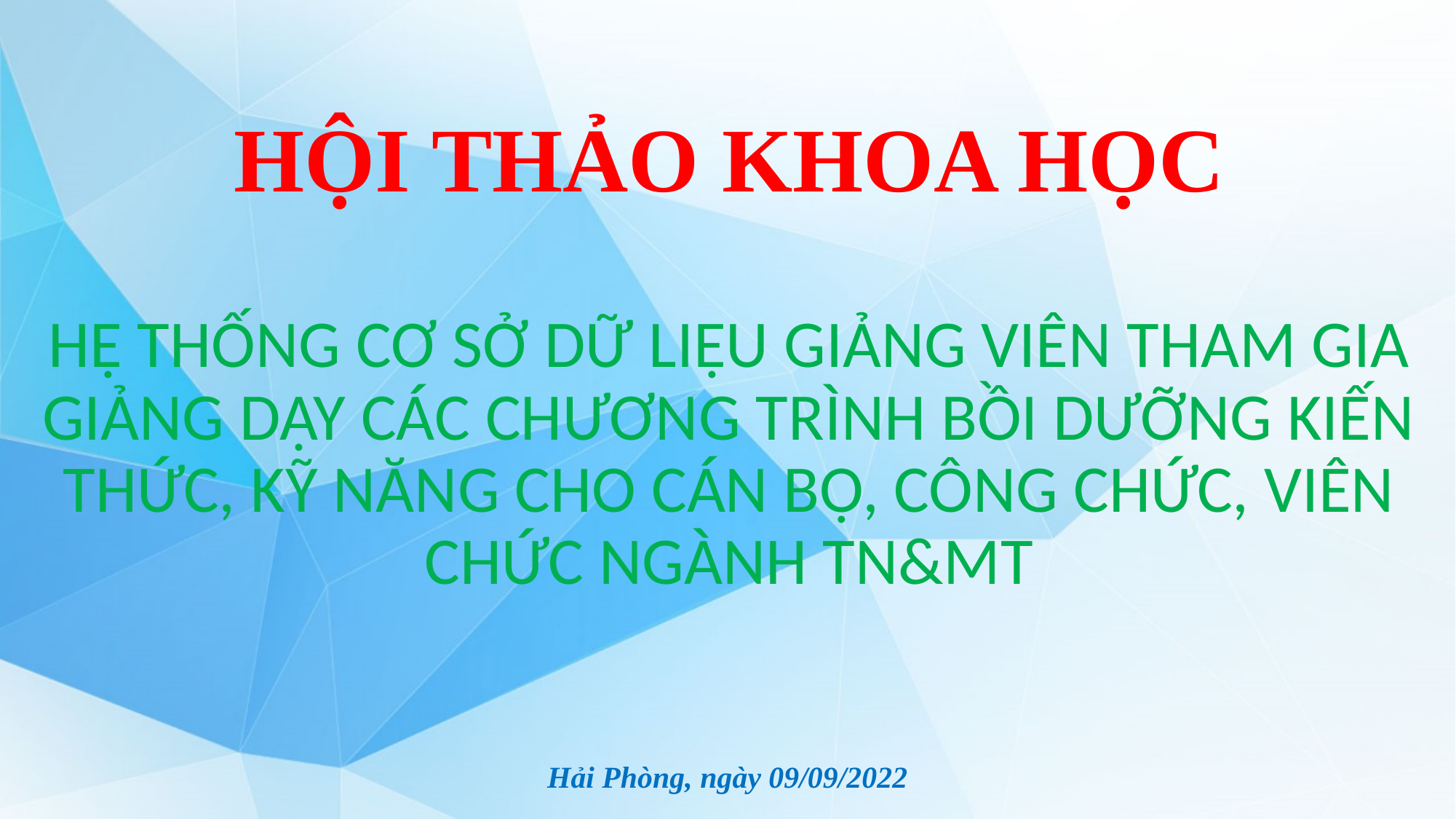

# HỘI THẢO KHOA HỌC HỆ THỐNG CƠ SỞ DỮ LIỆU GIẢNG VIÊN THAM GIA GIẢNG DẠY CÁC CHƯƠNG TRÌNH BỒI DƯỠNG KIẾN THỨC, KỸ NĂNG CHO CÁN BỘ, CÔNG CHỨC, VIÊN CHỨC NGÀNH TN&MT
Hải Phòng, ngày 09/09/2022